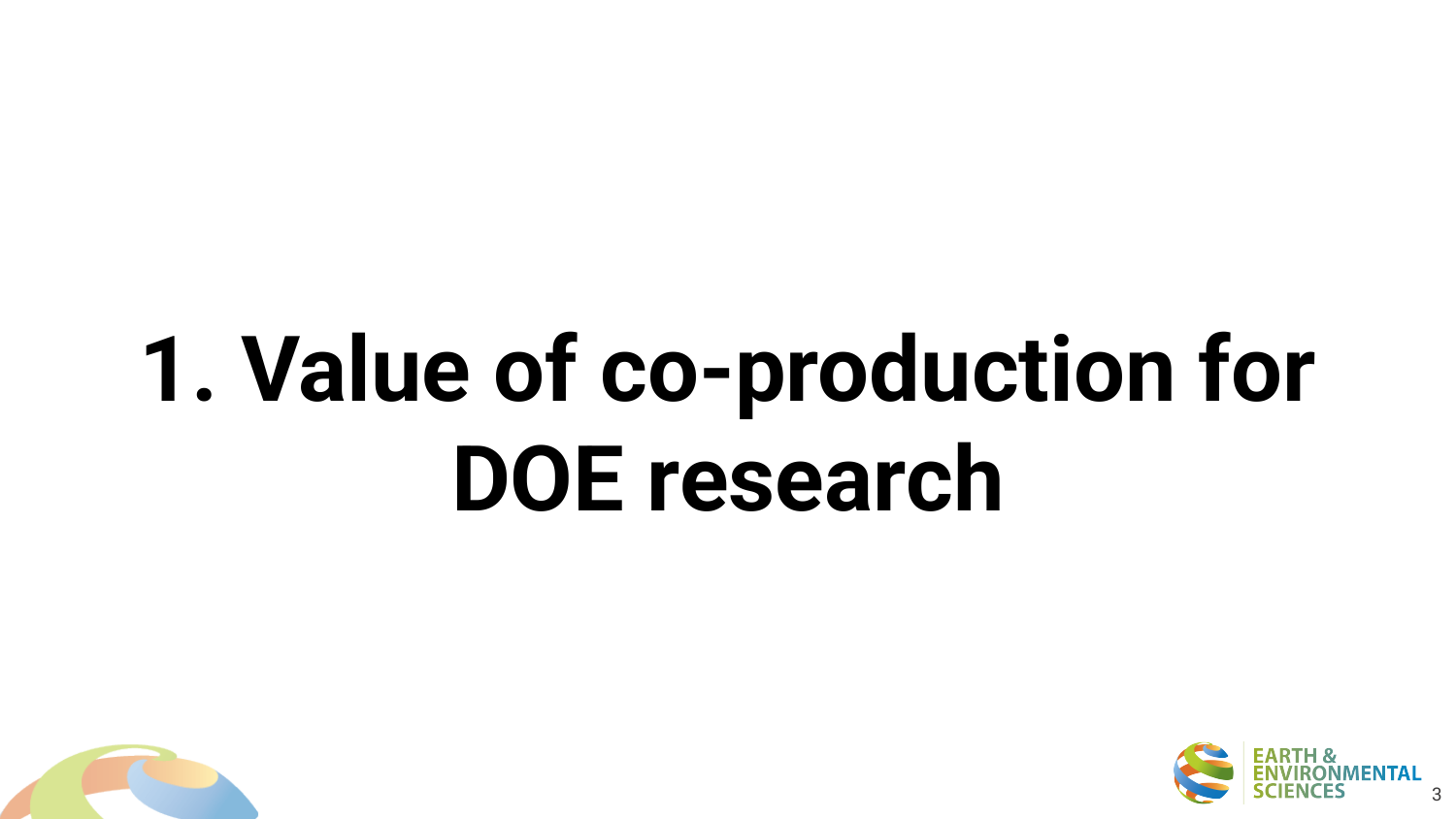

# 1. Value of co-production for DOE research

3